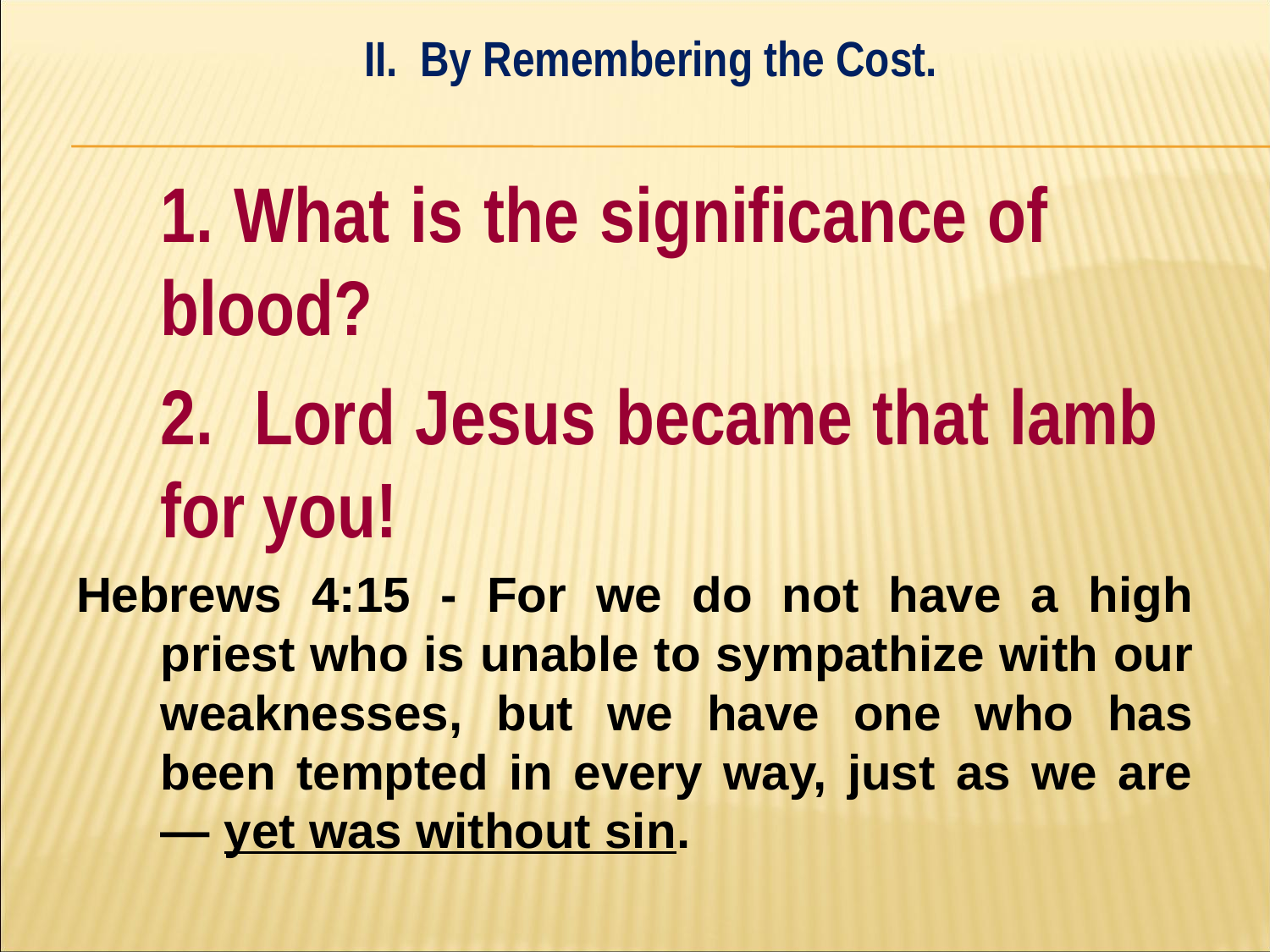

II.  By Remembering the Cost.
#
	1. What is the significance of 	blood?
	2.  Lord Jesus became that lamb 	for you!
Hebrews 4:15 - For we do not have a high priest who is unable to sympathize with our weaknesses, but we have one who has been tempted in every way, just as we are — yet was without sin.